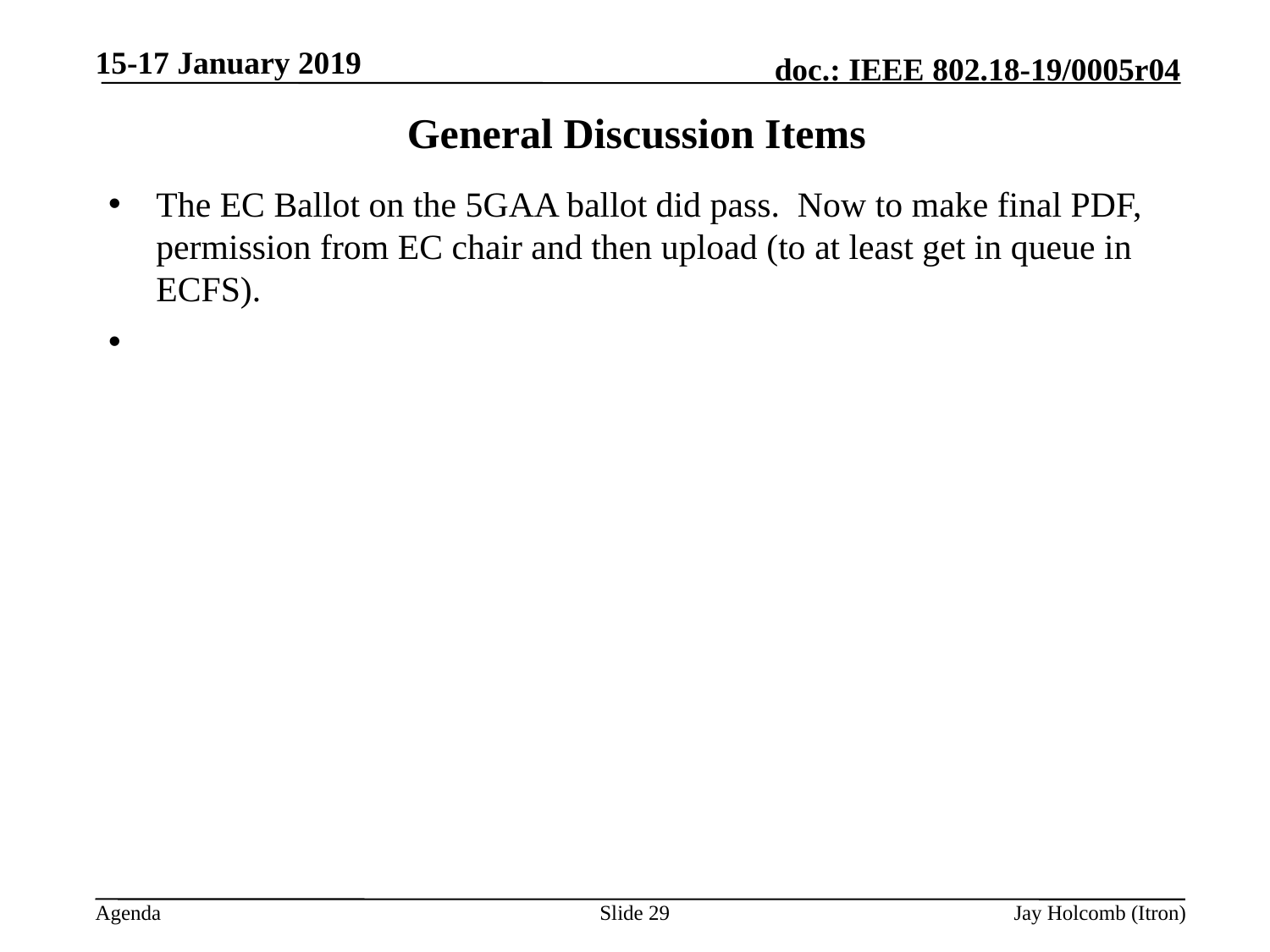

15-17 January 2019
# General Discussion Items
The EC Ballot on the 5GAA ballot did pass.  Now to make final PDF, permission from EC chair and then upload (to at least get in queue in ECFS).

Slide 29
Jay Holcomb (Itron)